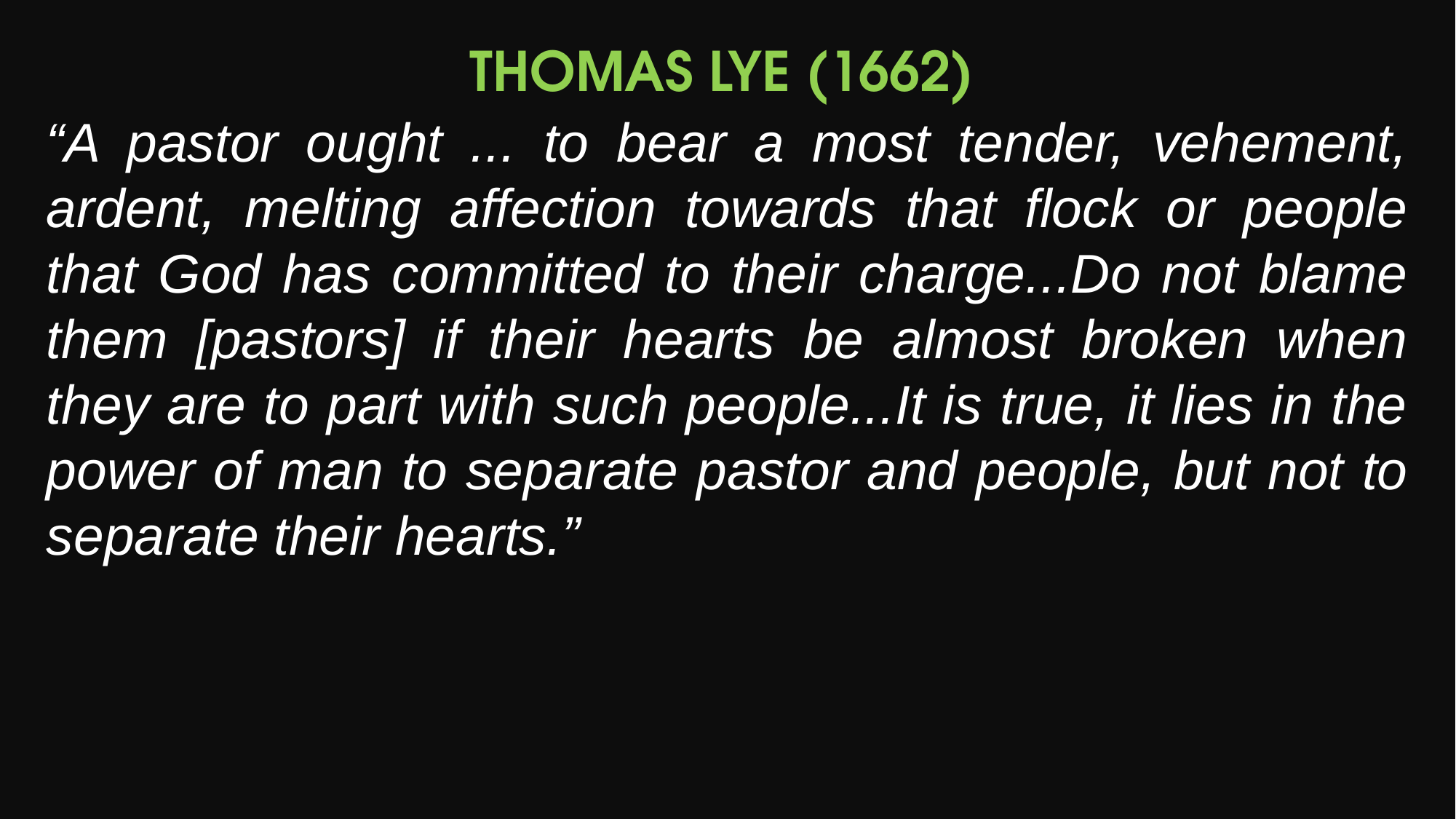

Thomas Lye (1662)
“A pastor ought ... to bear a most tender, vehement, ardent, melting affection towards that flock or people that God has committed to their charge...Do not blame them [pastors] if their hearts be almost broken when they are to part with such people...It is true, it lies in the power of man to separate pastor and people, but not to separate their hearts.”